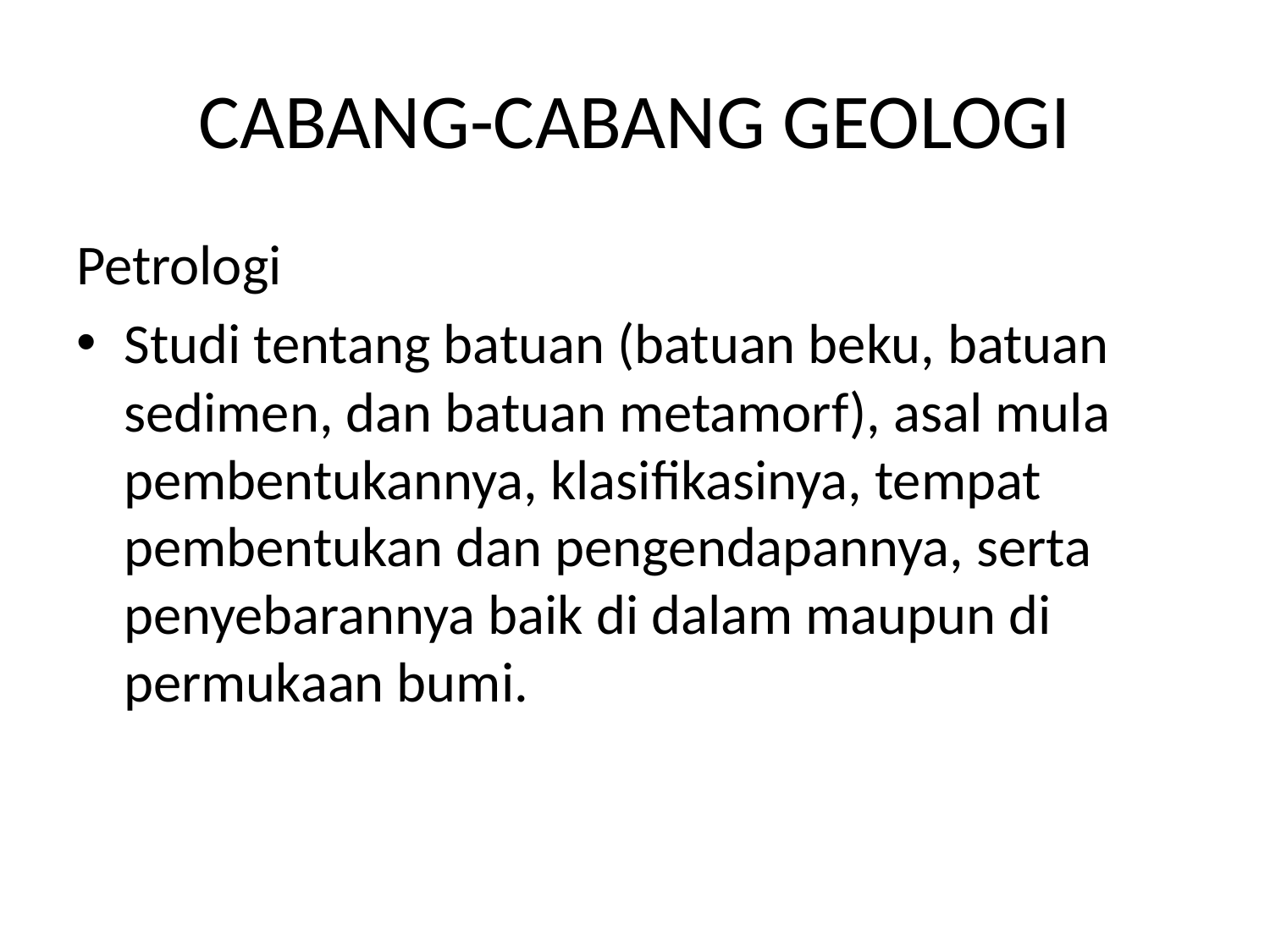

# CABANG-CABANG GEOLOGI
Petrologi
Studi tentang batuan (batuan beku, batuan sedimen, dan batuan metamorf), asal mula pembentukannya, klasifikasinya, tempat pembentukan dan pengendapannya, serta penyebarannya baik di dalam maupun di permukaan bumi.